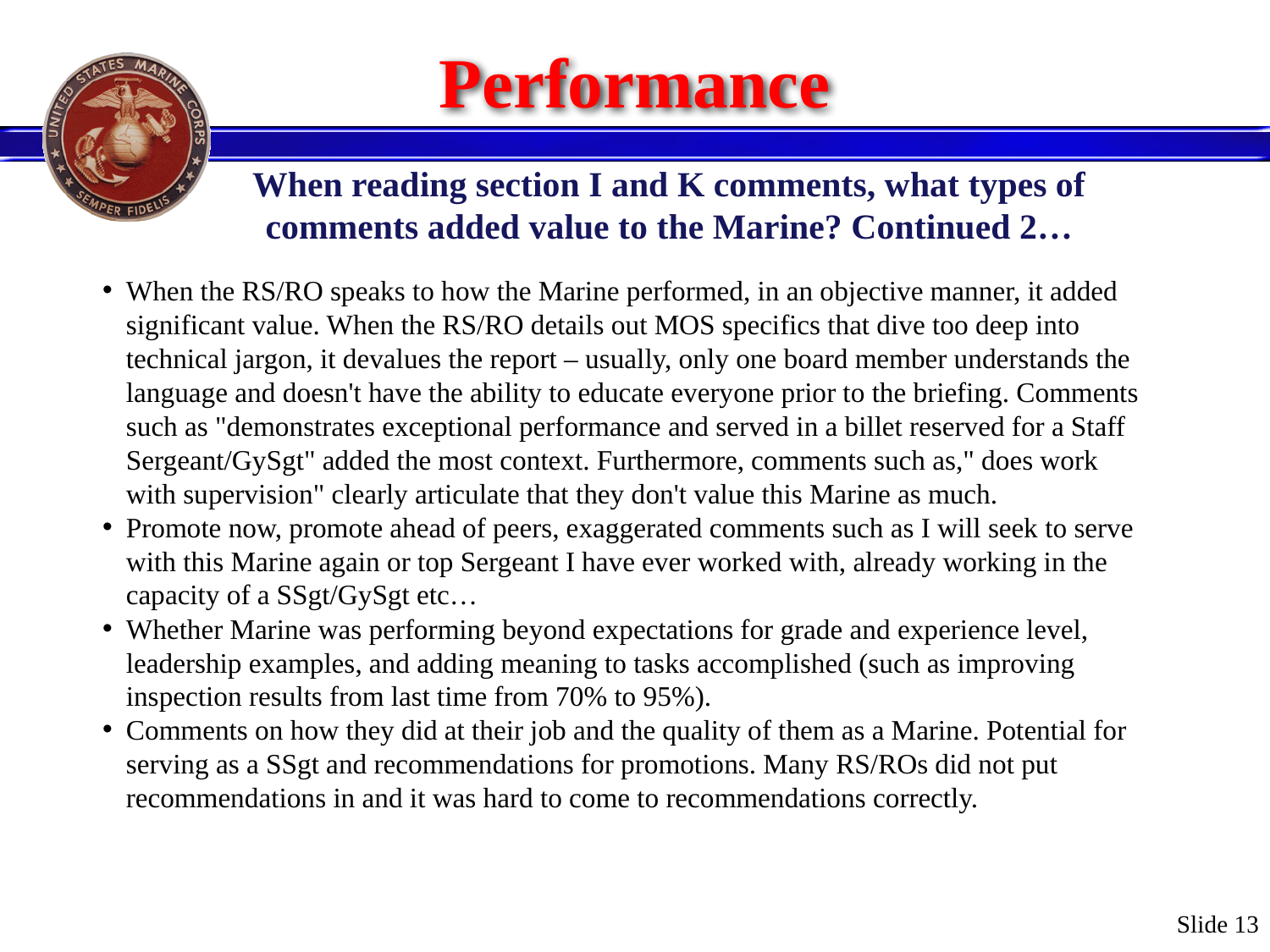

# Performance
When reading section I and K comments, what types of comments added value to the Marine? Continued 2…
When the RS/RO speaks to how the Marine performed, in an objective manner, it added significant value. When the RS/RO details out MOS specifics that dive too deep into technical jargon, it devalues the report – usually, only one board member understands the language and doesn't have the ability to educate everyone prior to the briefing. Comments such as "demonstrates exceptional performance and served in a billet reserved for a Staff Sergeant/GySgt" added the most context. Furthermore, comments such as," does work with supervision" clearly articulate that they don't value this Marine as much.
Promote now, promote ahead of peers, exaggerated comments such as I will seek to serve with this Marine again or top Sergeant I have ever worked with, already working in the capacity of a SSgt/GySgt etc…
Whether Marine was performing beyond expectations for grade and experience level, leadership examples, and adding meaning to tasks accomplished (such as improving inspection results from last time from 70% to 95%).
Comments on how they did at their job and the quality of them as a Marine. Potential for serving as a SSgt and recommendations for promotions. Many RS/ROs did not put recommendations in and it was hard to come to recommendations correctly.

Slide 13